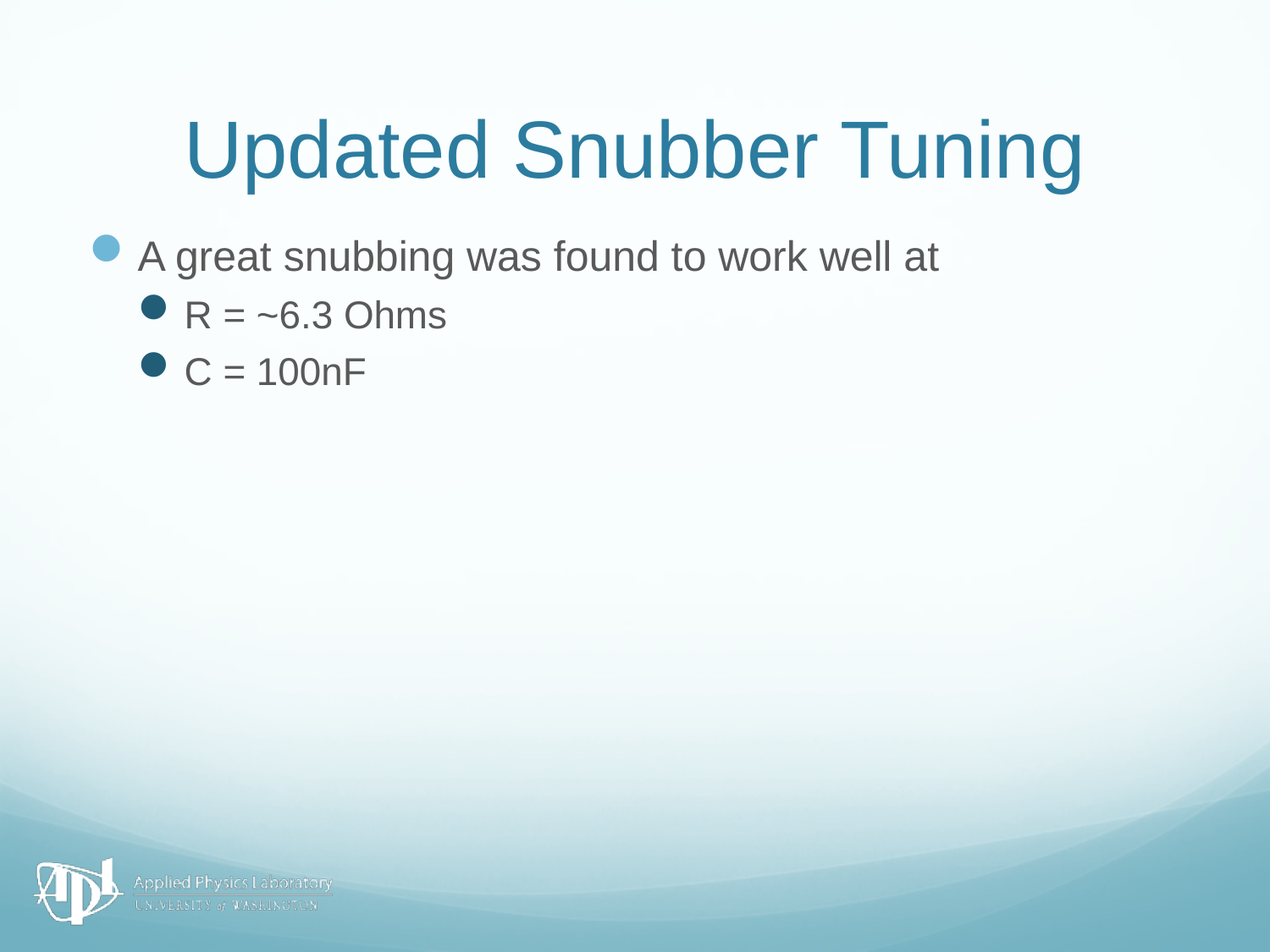

# Updated Snubber Tuning
A great snubbing was found to work well at
R = ~6.3 Ohms
C = 100nF